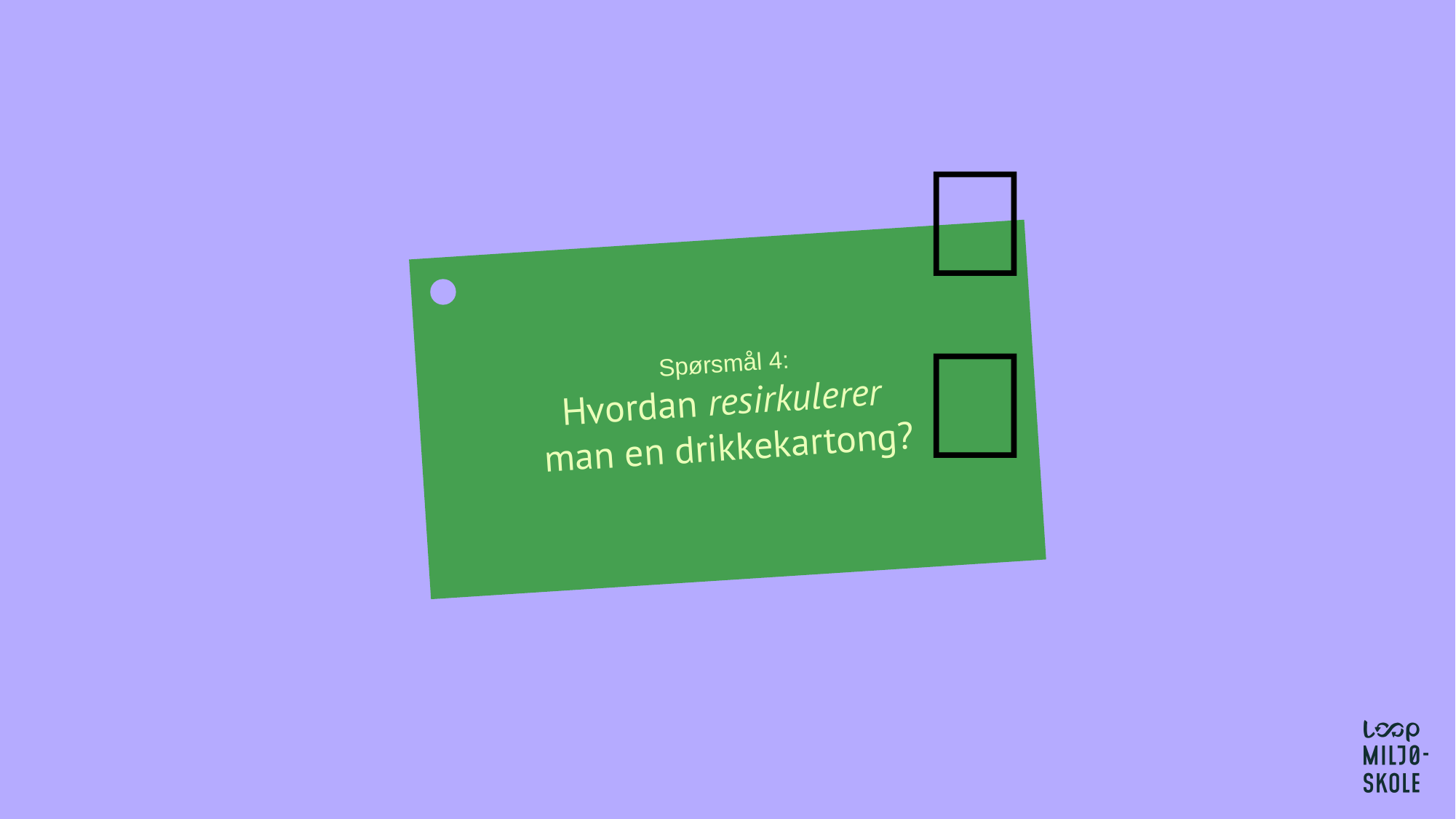

🤔

Spørsmål 4:
Hvordan resirkulerer
man en drikkekartong?